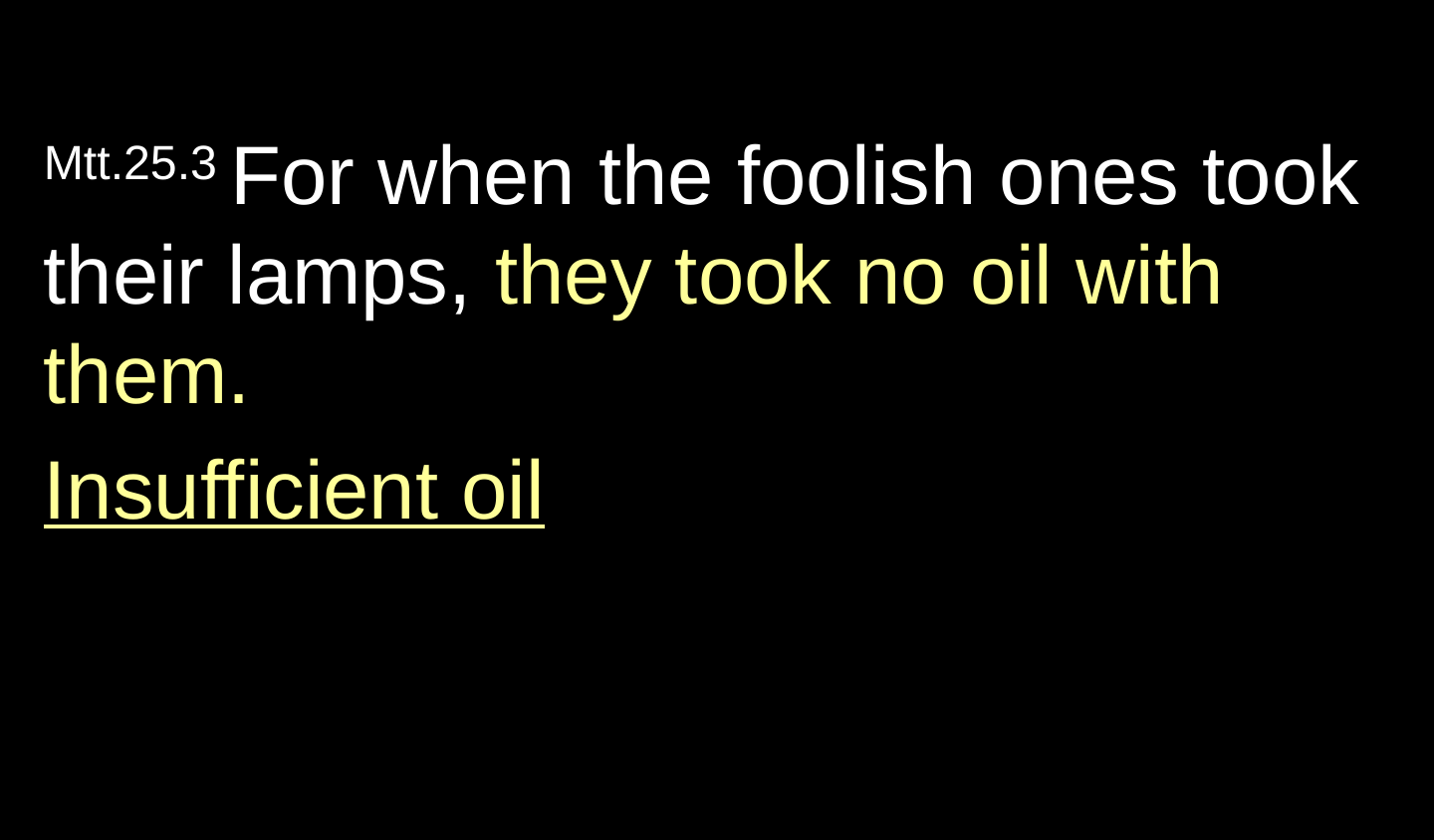

Mtt.25.3 For when the foolish ones took their lamps, they took no oil with them.
Insufficient oil